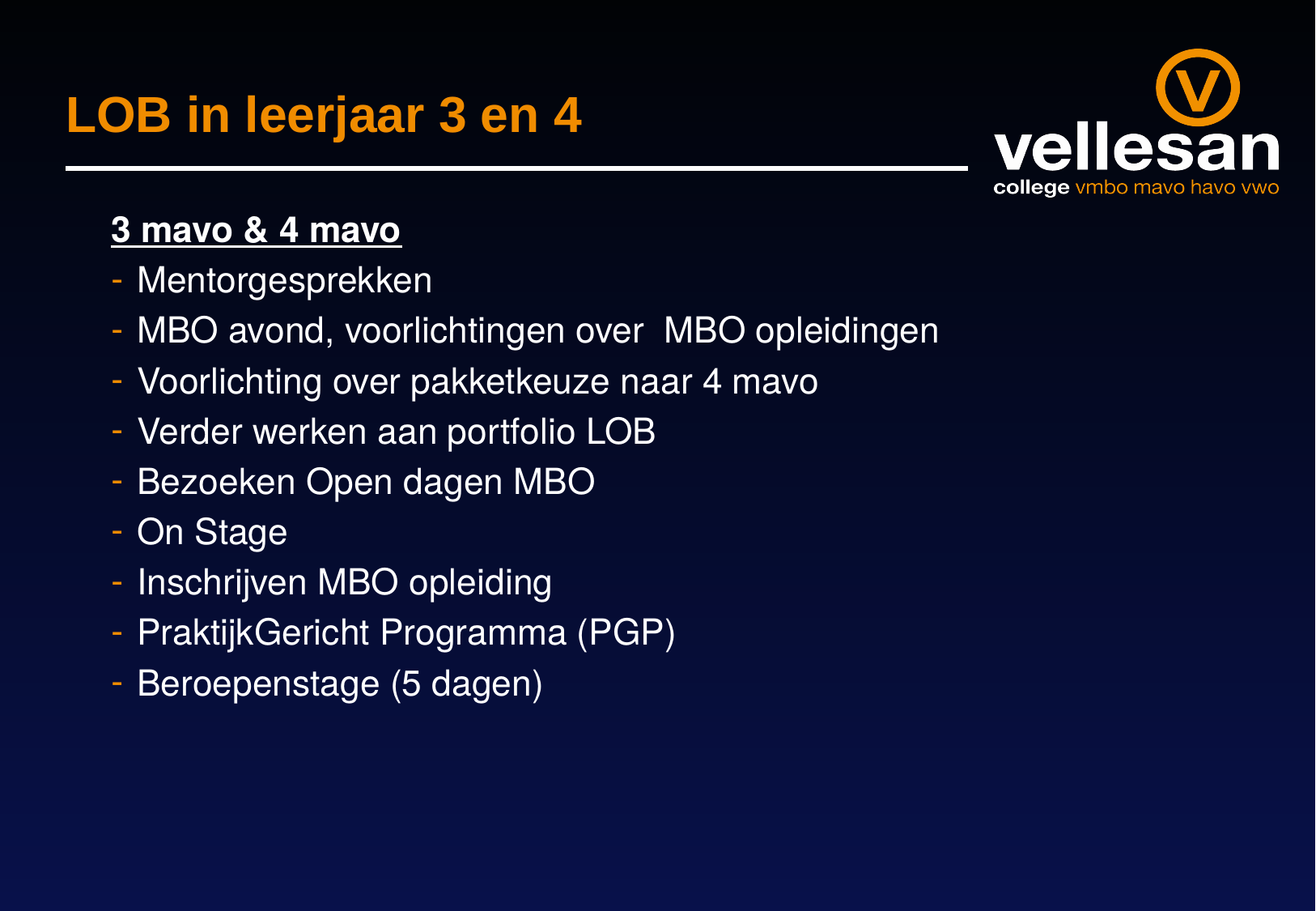

# LOB in leerjaar 3 en 4
3 mavo & 4 mavo
Mentorgesprekken
MBO avond, voorlichtingen over  MBO opleidingen
Voorlichting over pakketkeuze naar 4 mavo
Verder werken aan portfolio LOB
Bezoeken Open dagen MBO
On Stage
Inschrijven MBO opleiding
PraktijkGericht Programma (PGP)
Beroepenstage (5 dagen)